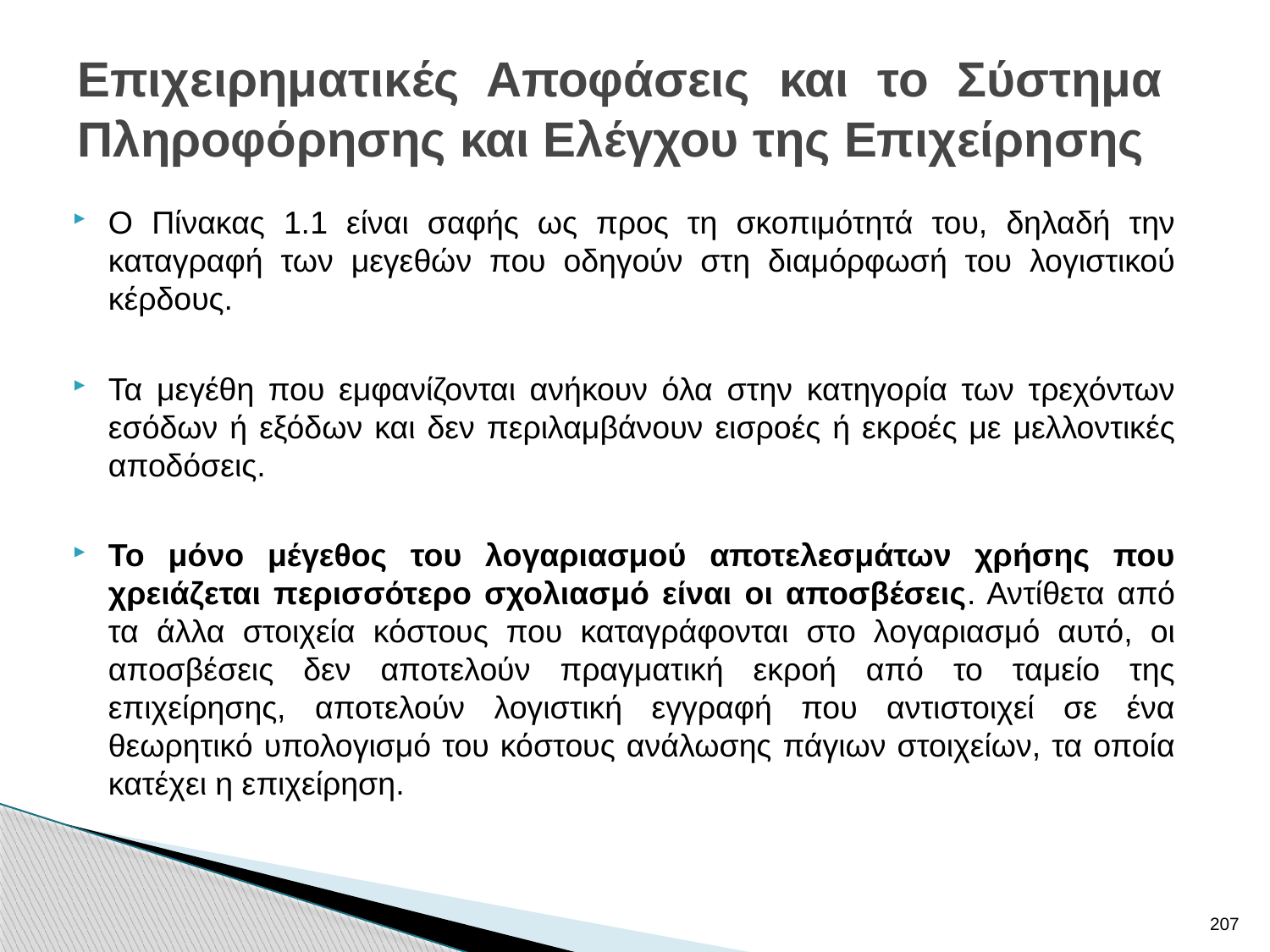

# Επιχειρηματικές Αποφάσεις και το Σύστημα Πληροφόρησης και Ελέγχου της Επιχείρησης
Ο Πίνακας 1.1 είναι σαφής ως προς τη σκοπιμότητά του, δηλαδή την καταγραφή των μεγεθών που οδηγούν στη διαμόρφωσή του λογιστικού κέρδους.

Τα μεγέθη που εμφανίζονται ανήκουν όλα στην κατηγορία των τρεχόντων εσόδων ή εξόδων και δεν περιλαμβάνουν εισροές ή εκροές με μελλοντικές αποδόσεις.

Το μόνο μέγεθος του λογαριασμού αποτελεσμάτων χρήσης που χρειάζεται περισσότερο σχολιασμό είναι οι αποσβέσεις. Αντίθετα από τα άλλα στοιχεία κόστους που καταγράφονται στο λογαριασμό αυτό, οι αποσβέσεις δεν αποτελούν πραγματική εκροή από το ταμείο της επιχείρησης, αποτελούν λογιστική εγγραφή που αντιστοιχεί σε ένα θεωρητικό υπολογισμό του κόστους ανάλωσης πάγιων στοιχείων, τα οποία κατέχει η επιχείρηση.

207